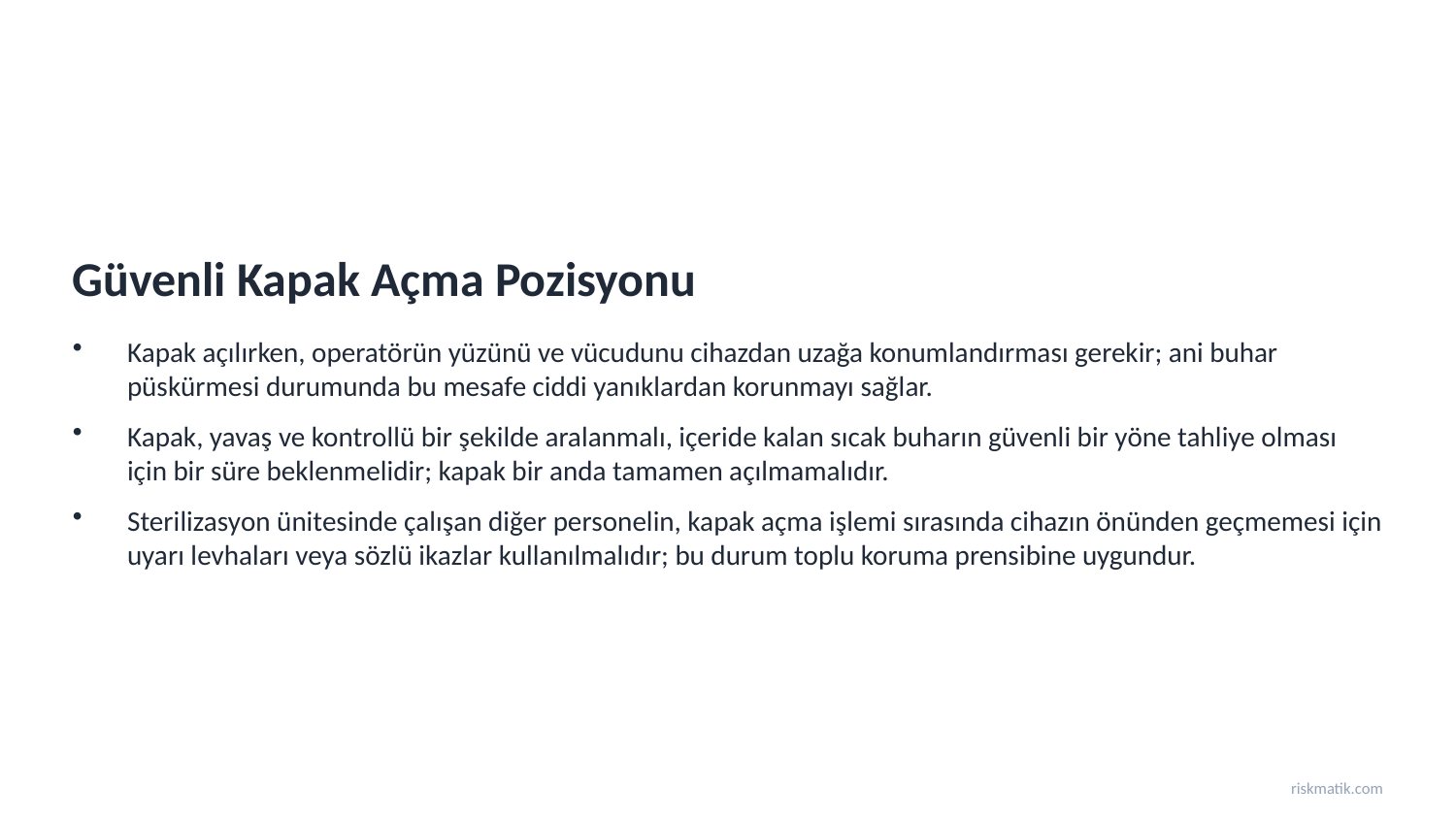

Güvenli Kapak Açma Pozisyonu
Kapak açılırken, operatörün yüzünü ve vücudunu cihazdan uzağa konumlandırması gerekir; ani buhar püskürmesi durumunda bu mesafe ciddi yanıklardan korunmayı sağlar.
Kapak, yavaş ve kontrollü bir şekilde aralanmalı, içeride kalan sıcak buharın güvenli bir yöne tahliye olması için bir süre beklenmelidir; kapak bir anda tamamen açılmamalıdır.
Sterilizasyon ünitesinde çalışan diğer personelin, kapak açma işlemi sırasında cihazın önünden geçmemesi için uyarı levhaları veya sözlü ikazlar kullanılmalıdır; bu durum toplu koruma prensibine uygundur.
riskmatik.com